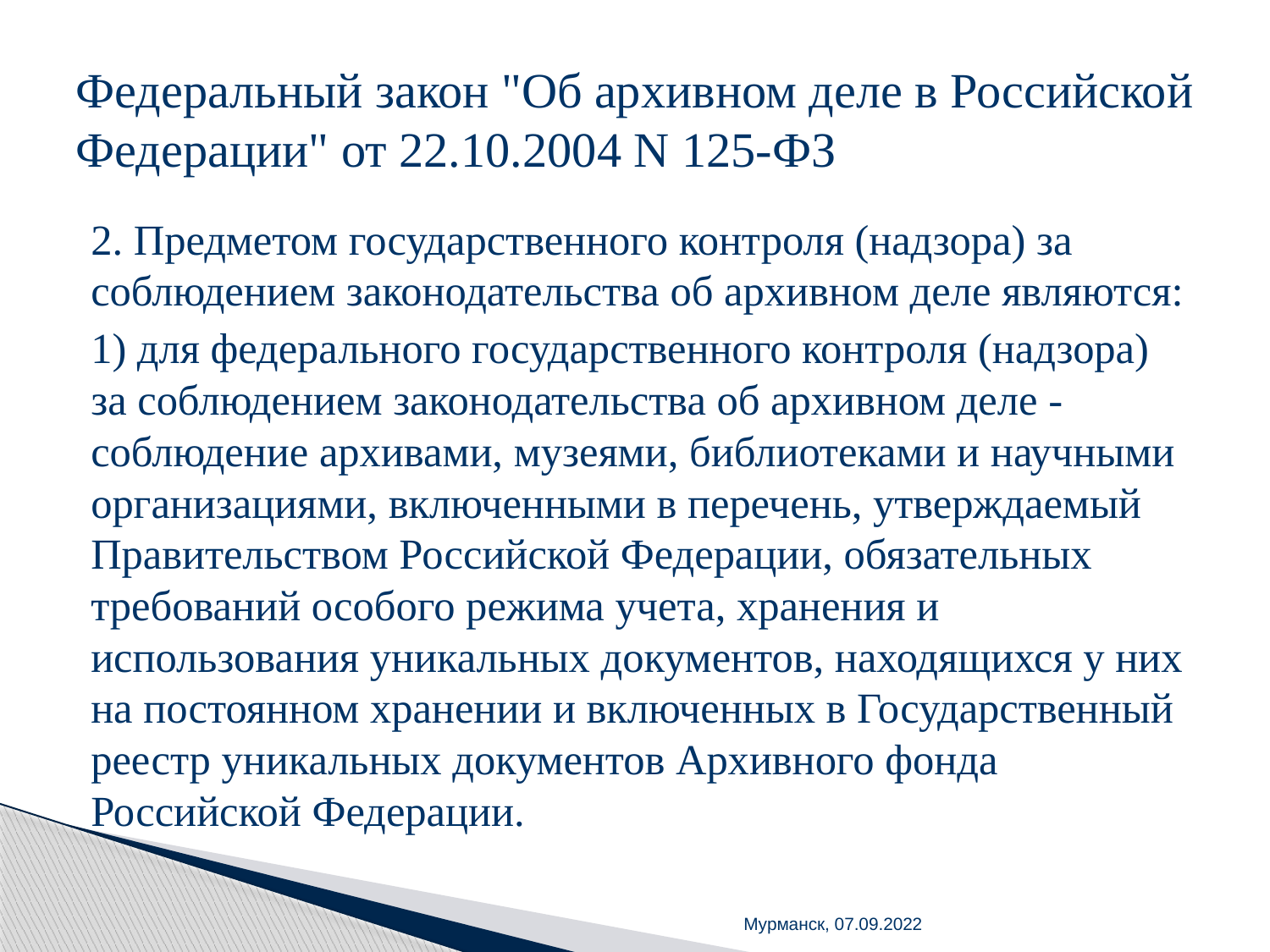

# Федеральный закон "Об архивном деле в Российской Федерации" от 22.10.2004 N 125-ФЗ
2. Предметом государственного контроля (надзора) за соблюдением законодательства об архивном деле являются:
1) для федерального государственного контроля (надзора) за соблюдением законодательства об архивном деле - соблюдение архивами, музеями, библиотеками и научными организациями, включенными в перечень, утверждаемый Правительством Российской Федерации, обязательных требований особого режима учета, хранения и использования уникальных документов, находящихся у них на постоянном хранении и включенных в Государственный реестр уникальных документов Архивного фонда Российской Федерации.
Мурманск, 07.09.2022